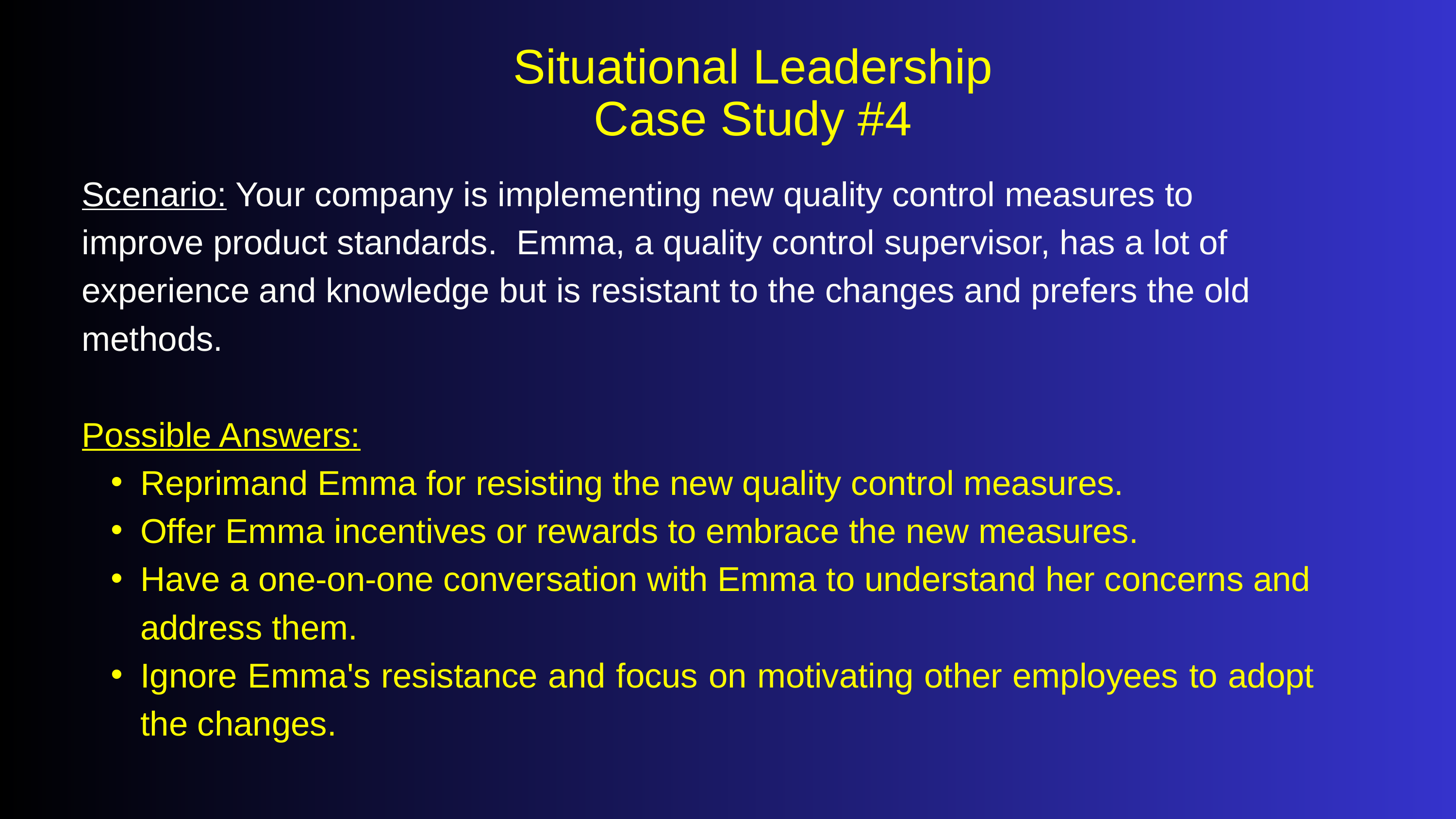

Situational Leadership
Case Study #4
Scen﻿ario: Your company is implementing new quality control measures to improve product standards.  Emma, a quality control supervisor, has a lot of experience and knowledge but is resistant to the changes and prefers the old methods.

Possible Answers:
Reprimand Emma for resisting the new quality control measures.
Offer Emma incentives or rewards to embrace the new measures.
Have a one-on-one conversation with Emma to understand her concerns and address them.
Ignore Emma's resistance and focus on motivating other employees to adopt the changes.